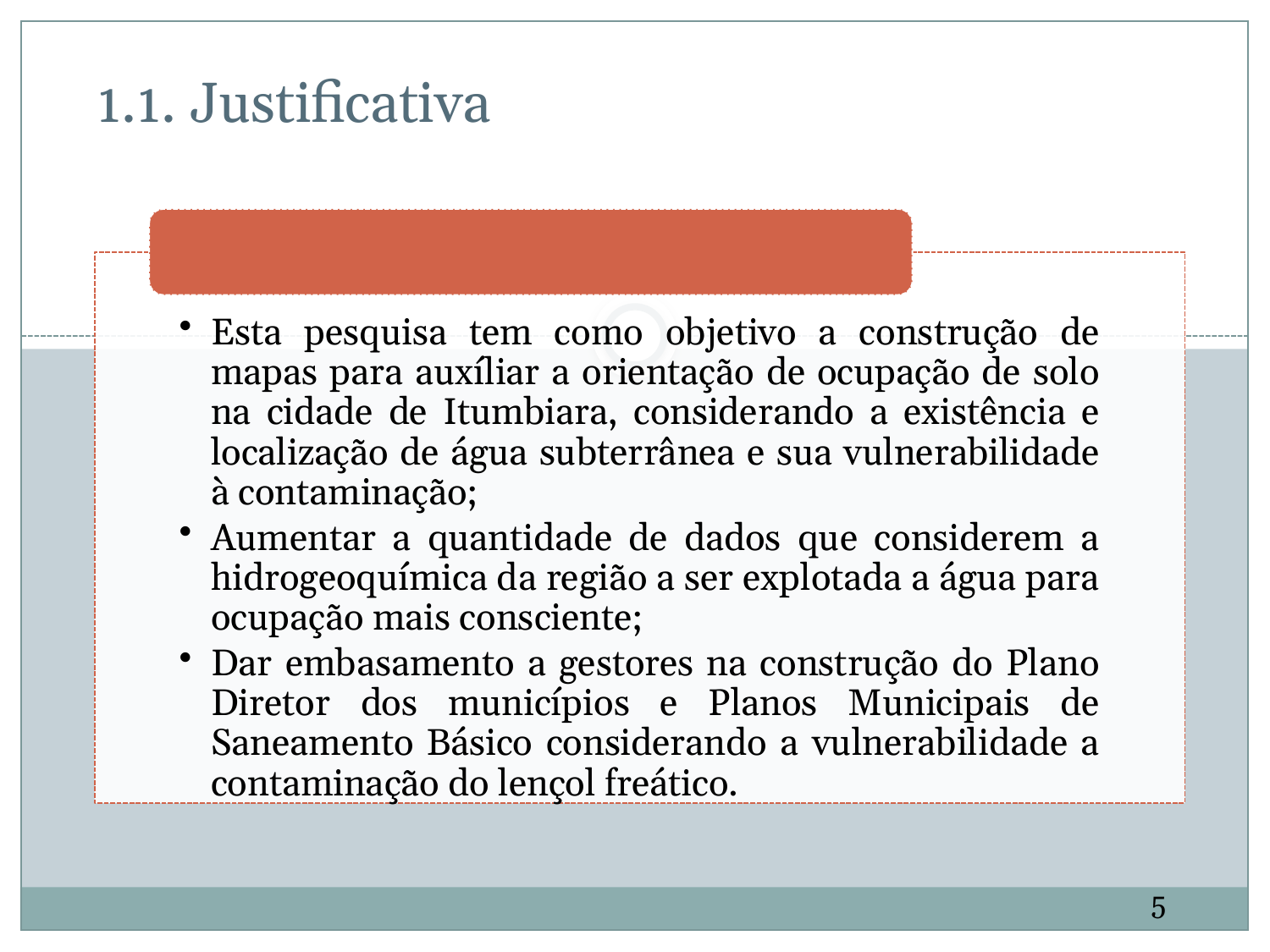

# 1.1. Justificativa
Esta pesquisa tem como objetivo a construção de mapas para auxíliar a orientação de ocupação de solo na cidade de Itumbiara, considerando a existência e localização de água subterrânea e sua vulnerabilidade à contaminação;
Aumentar a quantidade de dados que considerem a hidrogeoquímica da região a ser explotada a água para ocupação mais consciente;
Dar embasamento a gestores na construção do Plano Diretor dos municípios e Planos Municipais de Saneamento Básico considerando a vulnerabilidade a contaminação do lençol freático.

5